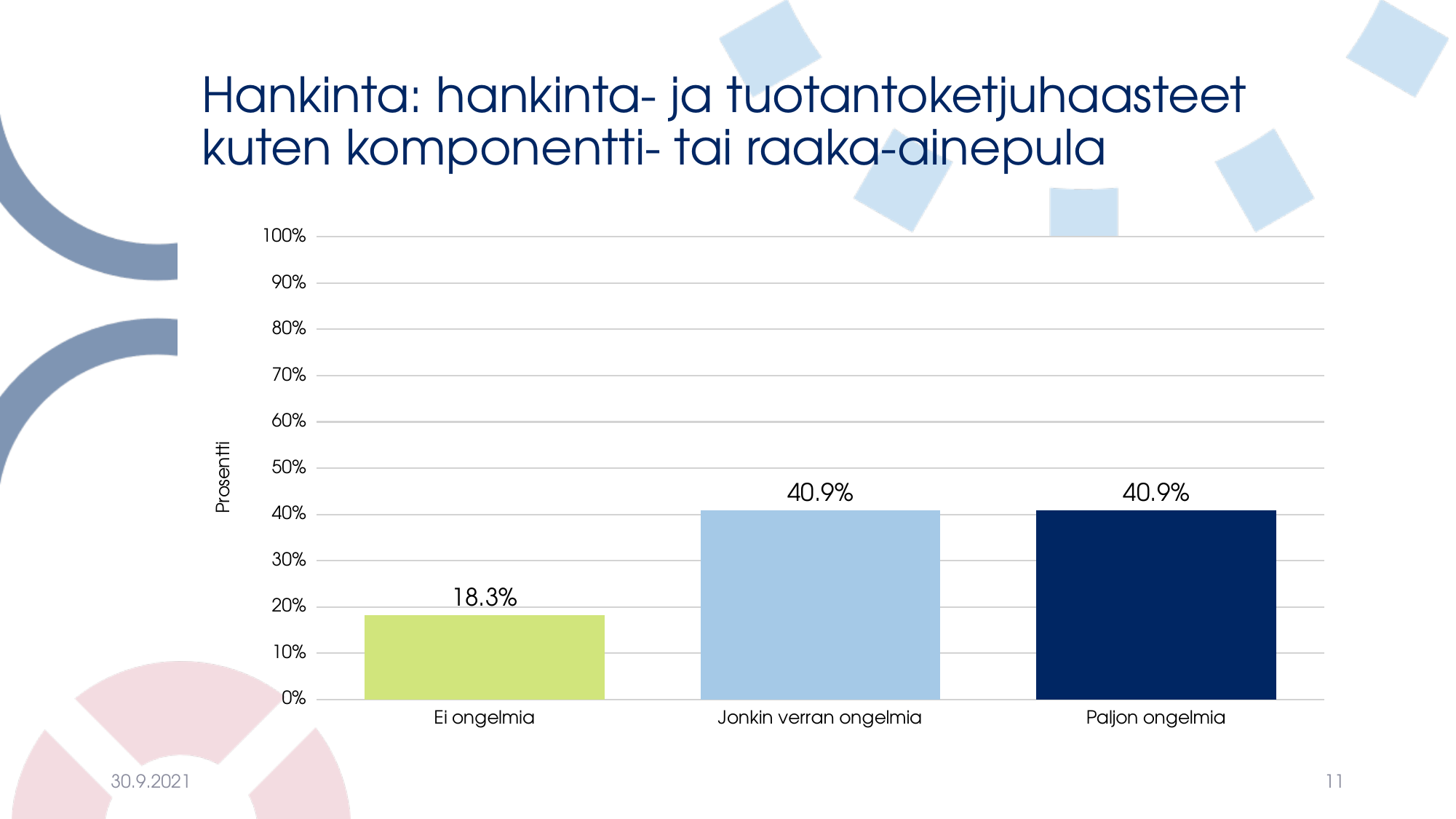

# Hankinta: hankinta- ja tuotantoketjuhaasteet kuten komponentti- tai raaka-ainepula

### Chart

| Category |  |
|---|---|
| Ei ongelmia | 0.1826086956521739 |
| Jonkin verran ongelmia | 0.40869565217391307 |
| Paljon ongelmia | 0.40869565217391307 |
30.9.2021

11